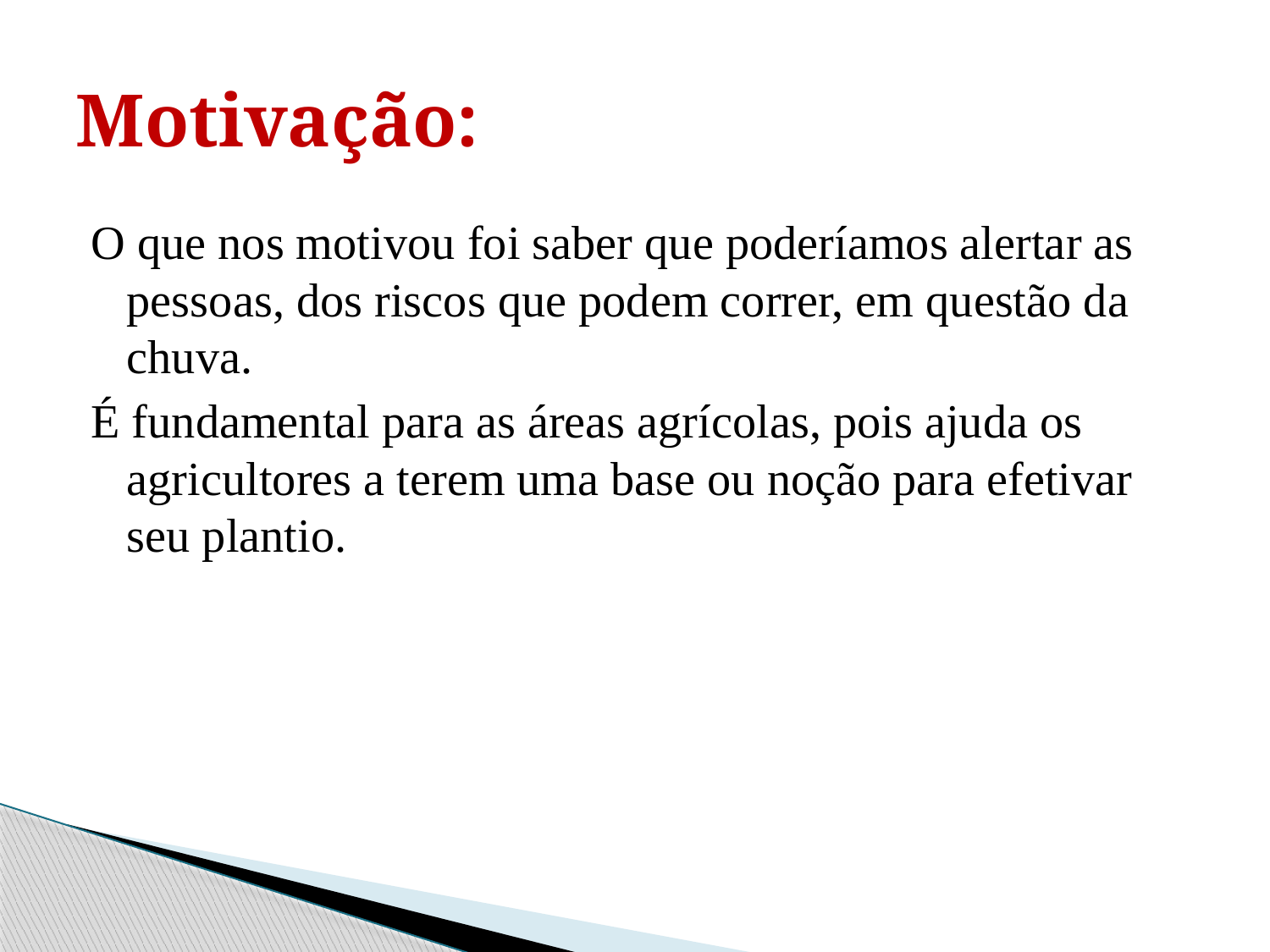

# Motivação:
O que nos motivou foi saber que poderíamos alertar as pessoas, dos riscos que podem correr, em questão da chuva.
É fundamental para as áreas agrícolas, pois ajuda os agricultores a terem uma base ou noção para efetivar seu plantio.